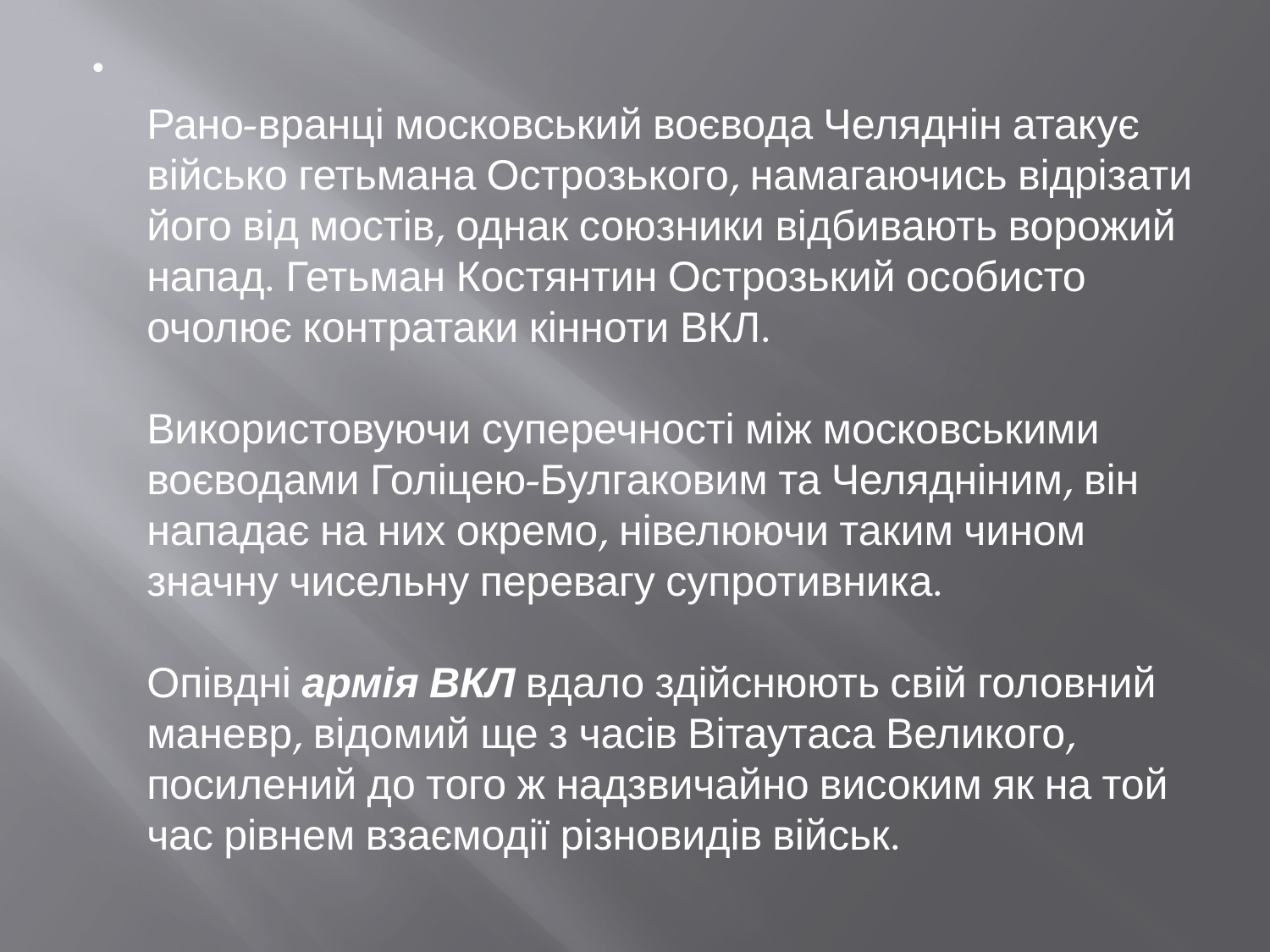

#
Рано-вранці московський воєвода Челяднін атакує військо гетьмана Острозького, намагаючись відрізати його від мостів, однак союзники відбивають ворожий напад. Гетьман Костянтин Острозький особисто очолює контратаки кінноти ВКЛ. 
Використовуючи суперечності між московськими воєводами Голіцею-Булгаковим та Челядніним, він нападає на них окремо, нівелюючи таким чином значну чисельну перевагу супротивника. 
Опівдні армія ВКЛ вдало здійснюють свій головний маневр, відомий ще з часів Вітаутаса Великого, посилений до того ж надзвичайно високим як на той час рівнем взаємодії різновидів військ.